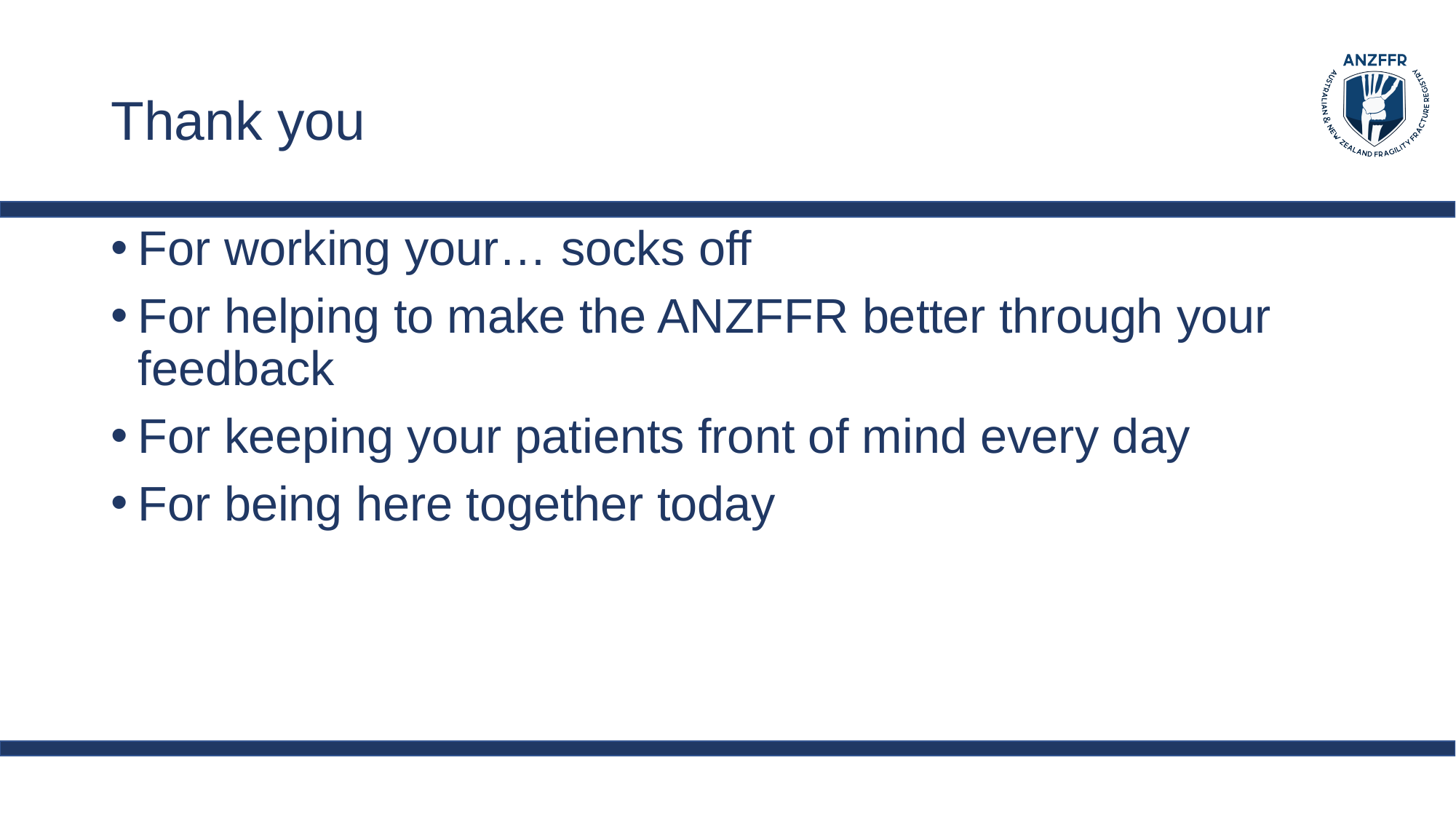

# Thank you
For working your… socks off
For helping to make the ANZFFR better through your feedback
For keeping your patients front of mind every day
For being here together today